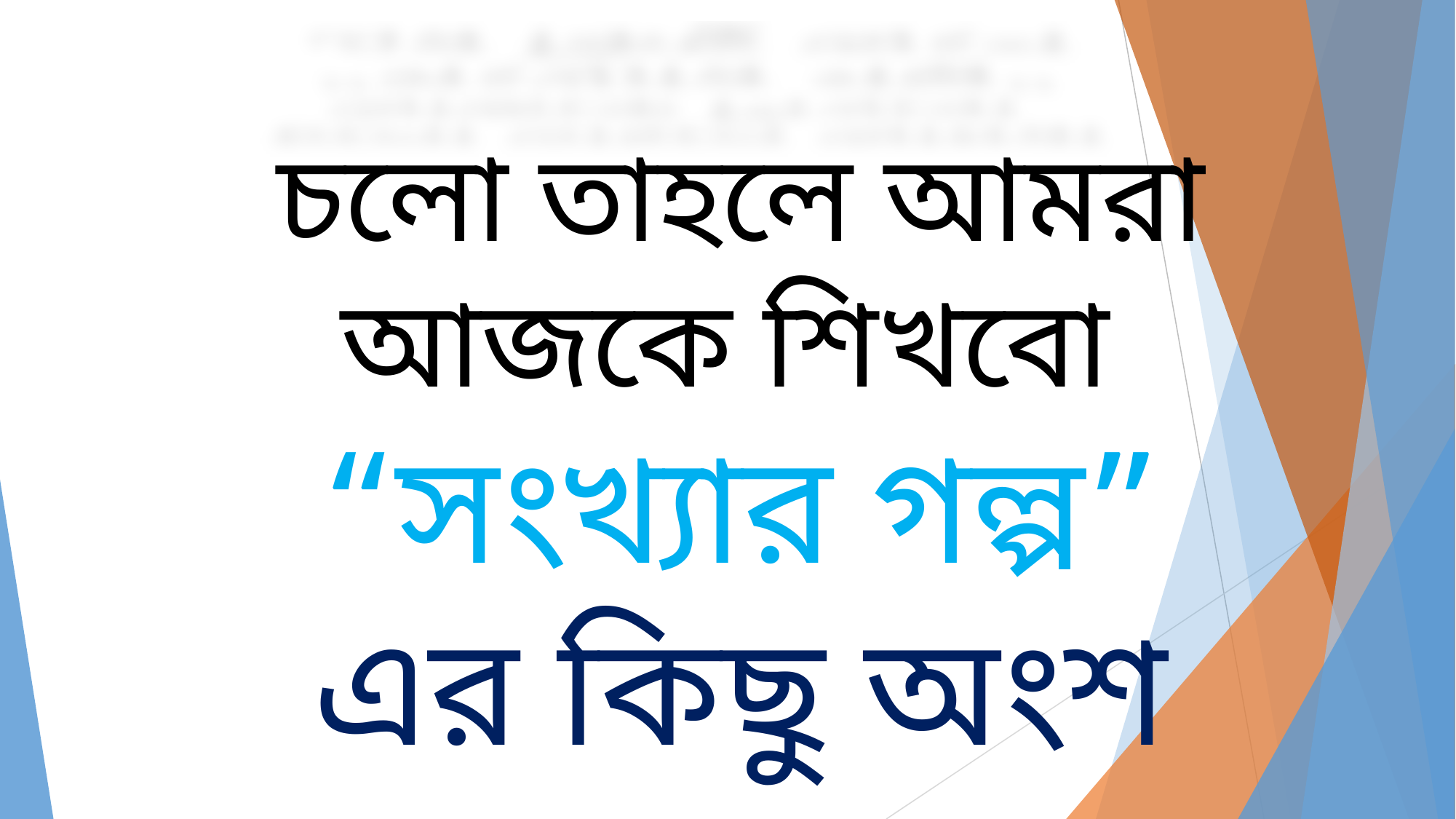

চলো তাহলে আমরা আজকে শিখবো
“সংখ্যার গল্প” এর কিছু অংশ